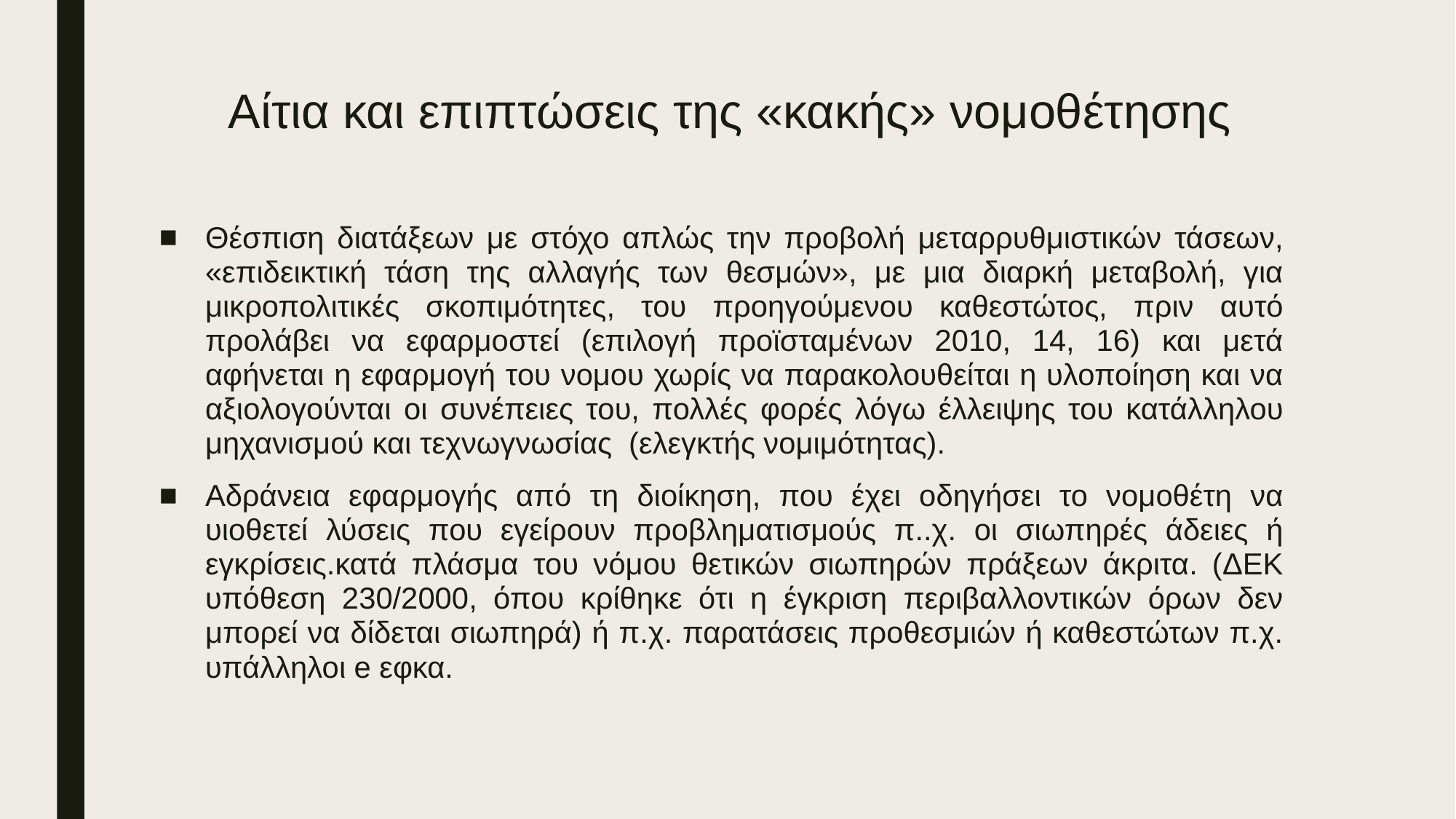

# Αίτια και επιπτώσεις της «κακής» νομοθέτησης
Θέσπιση διατάξεων με στόχο απλώς την προβολή μεταρρυθμιστικών τάσεων, «επιδεικτική τάση της αλλαγής των θεσμών», με μια διαρκή μεταβολή, για μικροπολιτικές σκοπιμότητες, του προηγούμενου καθεστώτος, πριν αυτό προλάβει να εφαρμοστεί (επιλογή προϊσταμένων 2010, 14, 16) και μετά αφήνεται η εφαρμογή του νομου χωρίς να παρακολουθείται η υλοποίηση και να αξιολογούνται οι συνέπειες του, πολλές φορές λόγω έλλειψης του κατάλληλου μηχανισμού και τεχνωγνωσίας  (ελεγκτής νομιμότητας).
Aδράνεια εφαρμογής από τη διοίκηση, που έχει οδηγήσει το νομοθέτη να υιοθετεί λύσεις που εγείρουν προβληματισμούς π..χ. οι σιωπηρές άδειες ή εγκρίσεις.κατά πλάσμα του νόμου θετικών σιωπηρών πράξεων άκριτα. (ΔΕΚ υπόθεση 230/2000, όπου κρίθηκε ότι η έγκριση περιβαλλοντικών όρων δεν μπορεί να δίδεται σιωπηρά) ή π.χ. παρατάσεις προθεσμιών ή καθεστώτων π.χ. υπάλληλοι e εφκα.